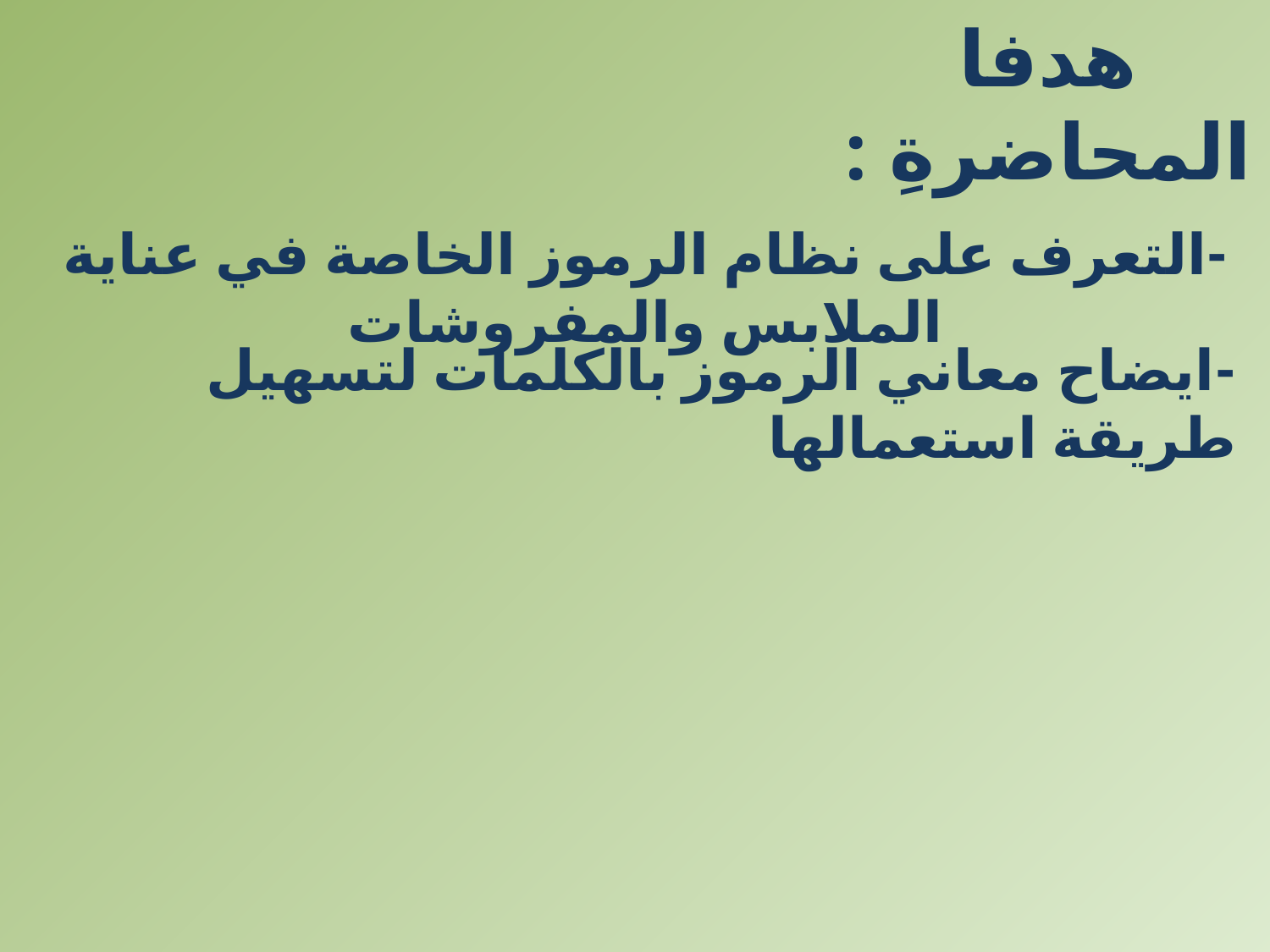

# هدفا المحاضرةِ :
-التعرف على نظام الرموز الخاصة في عناية الملابس والمفروشات
-ايضاح معاني الرموز بالكلمات لتسهيل طريقة استعمالها